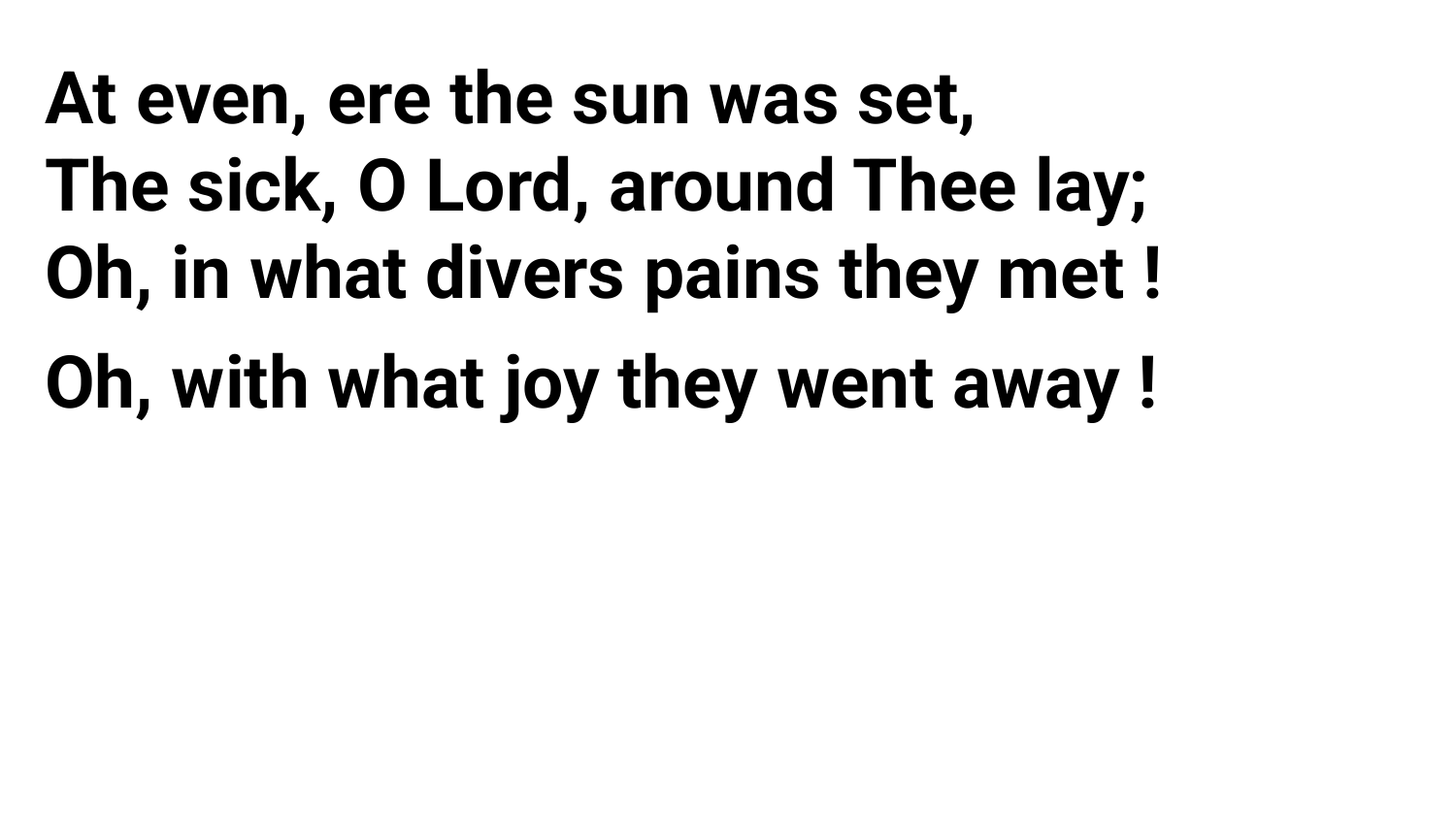

At even, ere the sun was set,
The sick, O Lord, around Thee lay;
Oh, in what divers pains they met !
Oh, with what joy they went away !